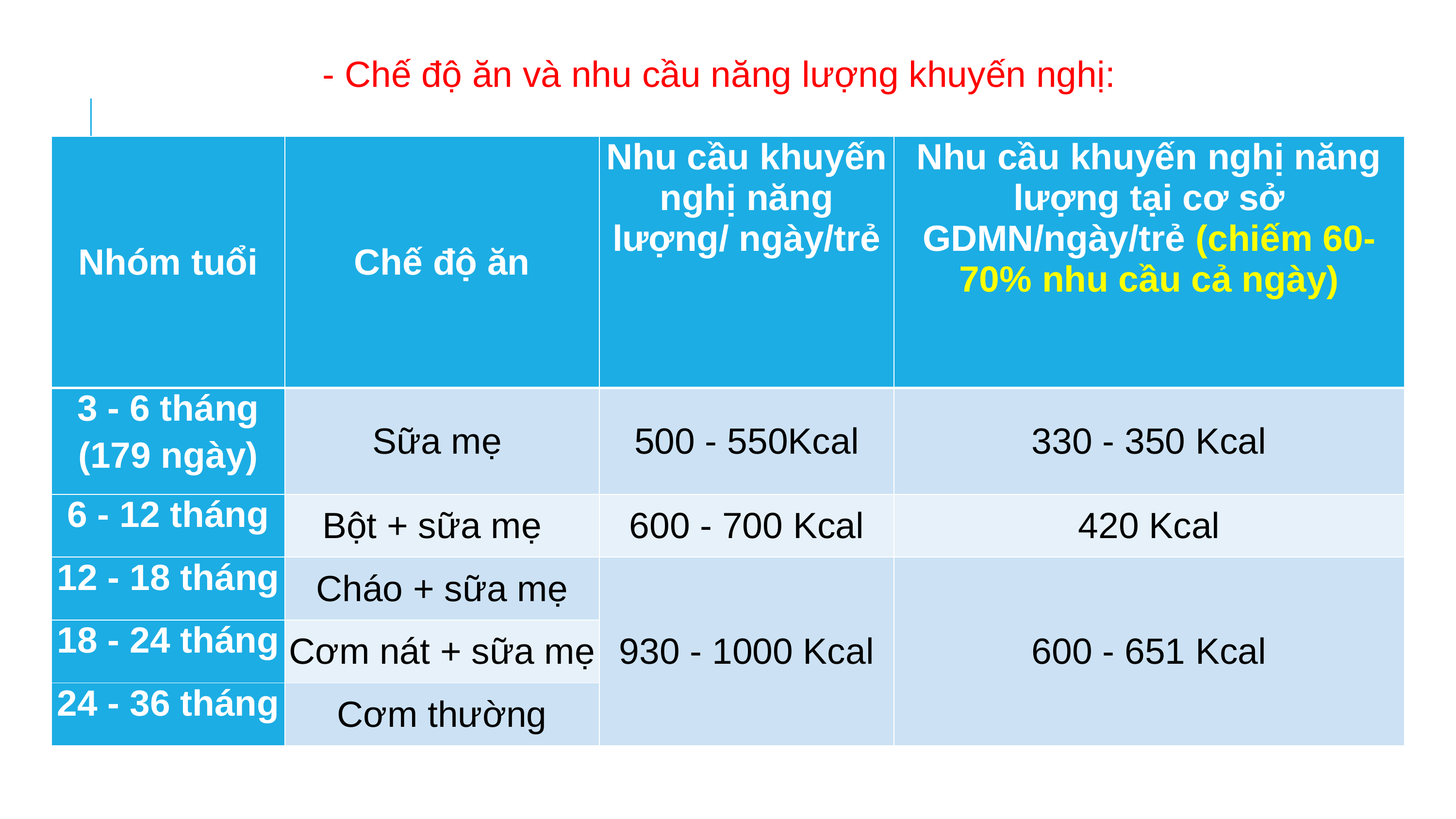

- Chế độ ăn và nhu cầu năng lượng khuyến nghị:
| Nhóm tuổi | Chế độ ăn | Nhu cầu khuyến nghị năng lượng/ ngày/trẻ | Nhu cầu khuyến nghị năng lượng tại cơ sở GDMN/ngày/trẻ (chiếm 60-70% nhu cầu cả ngày) |
| --- | --- | --- | --- |
| 3 - 6 tháng (179 ngày) | Sữa mẹ | 500 - 550Kcal | 330 - 350 Kcal |
| 6 - 12 tháng | Bột + sữa mẹ | 600 - 700 Kcal | 420 Kcal |
| 12 - 18 tháng | Cháo + sữa mẹ | 930 - 1000 Kcal | 600 - 651 Kcal |
| 18 - 24 tháng | Cơm nát + sữa mẹ |  |  |
| 24 - 36 tháng | Cơm thường |  |  |